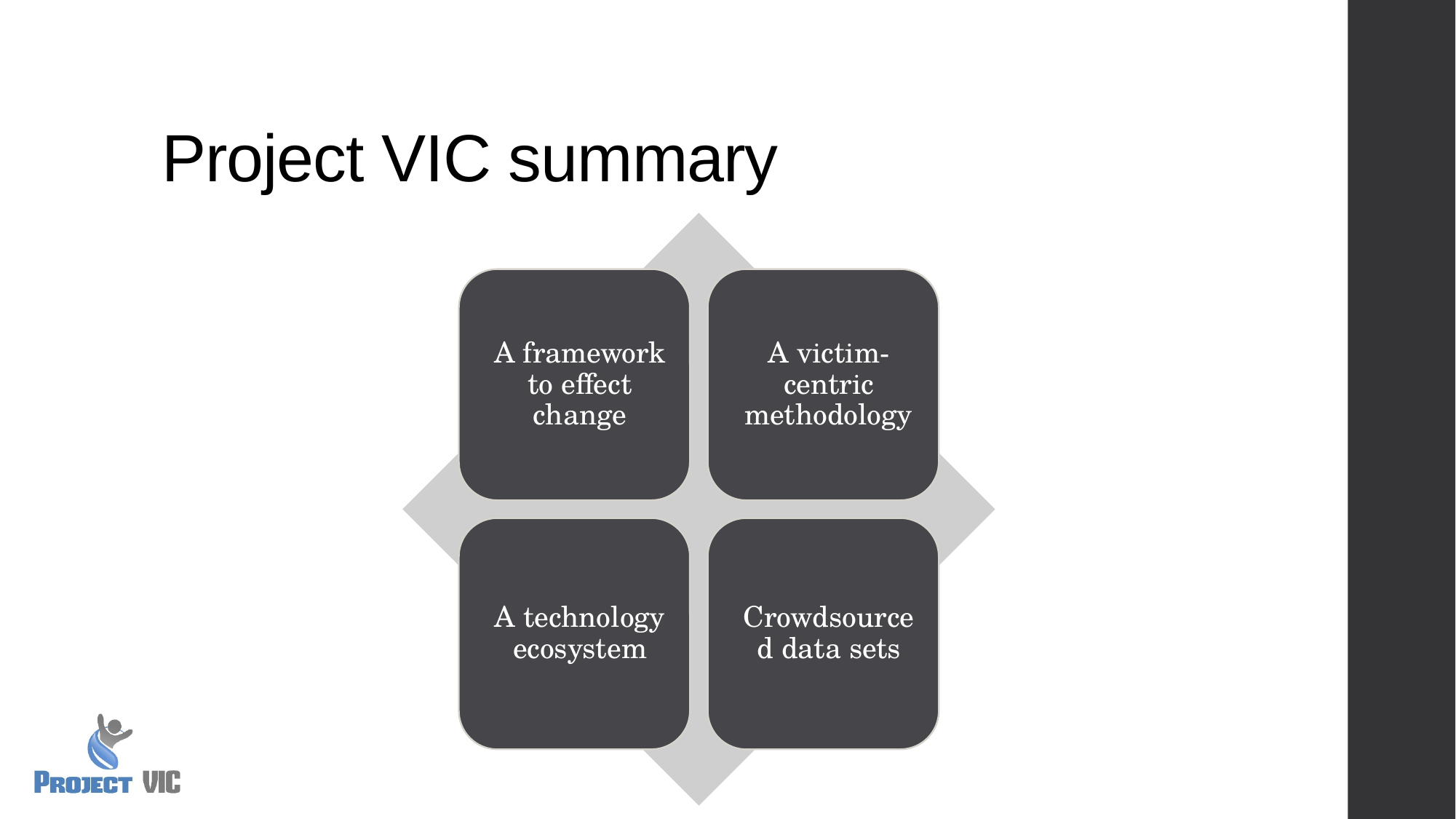

# Project VIC summary
A framework to effect change
A victim-centric methodology
A technology ecosystem
Crowdsourced data sets